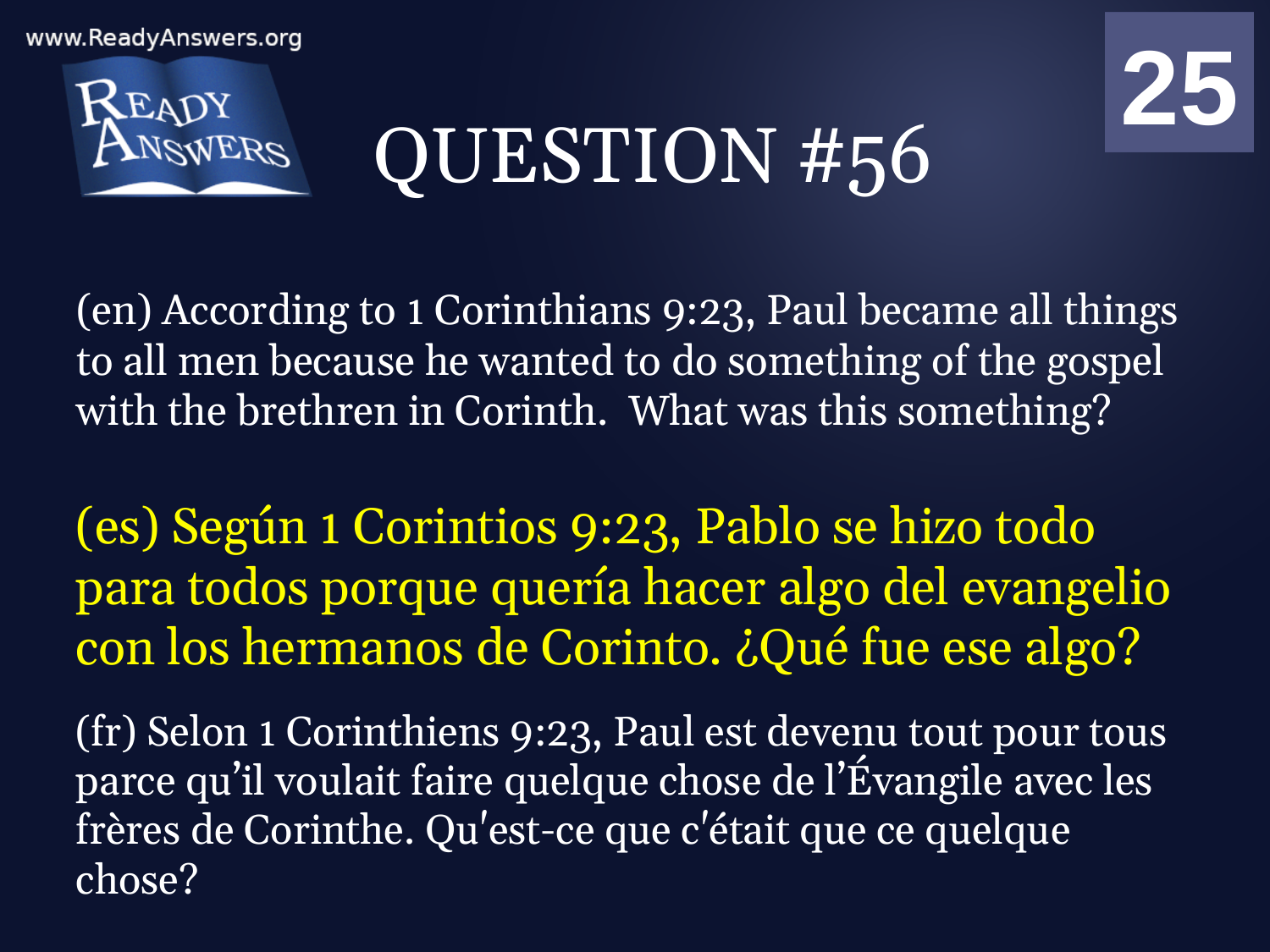

01
02
03
04
05
06
07
08
09
10
11
12
13
14
15
16
17
18
19
20
21
22
23
24
25
00
# QUESTION #56
(en) According to 1 Corinthians 9:23, Paul became all things to all men because he wanted to do something of the gospel with the brethren in Corinth.  What was this something?
(es) Según 1 Corintios 9:23, Pablo se hizo todo para todos porque quería hacer algo del evangelio con los hermanos de Corinto. ¿Qué fue ese algo?
(fr) Selon 1 Corinthiens 9:23, Paul est devenu tout pour tous parce qu’il voulait faire quelque chose de l’Évangile avec les frères de Corinthe. Qu'est-ce que c'était que ce quelque chose?